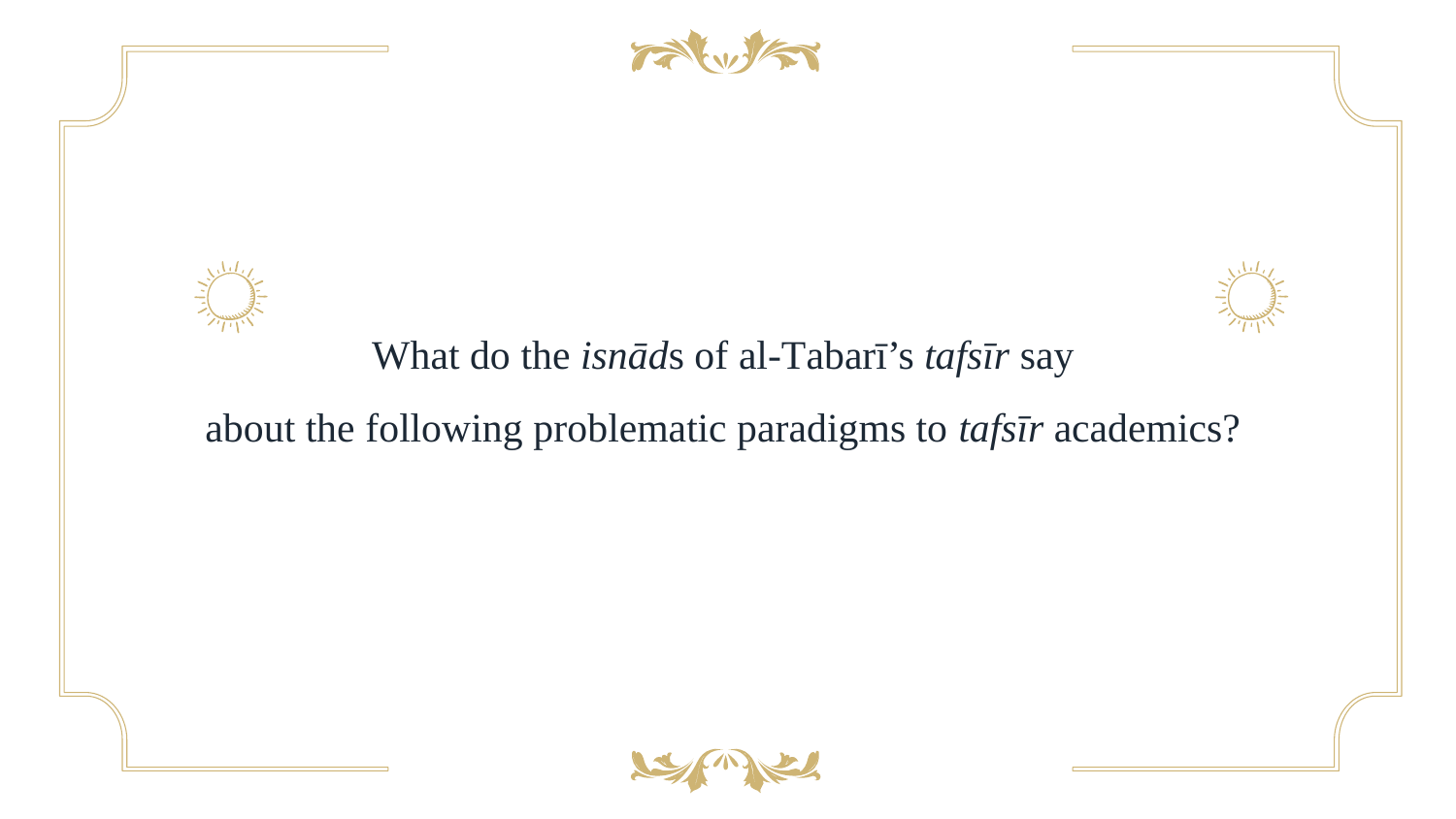

What do the isnāds of al-Tabarī’s tafsīr say
about the following problematic paradigms to tafsīr academics?